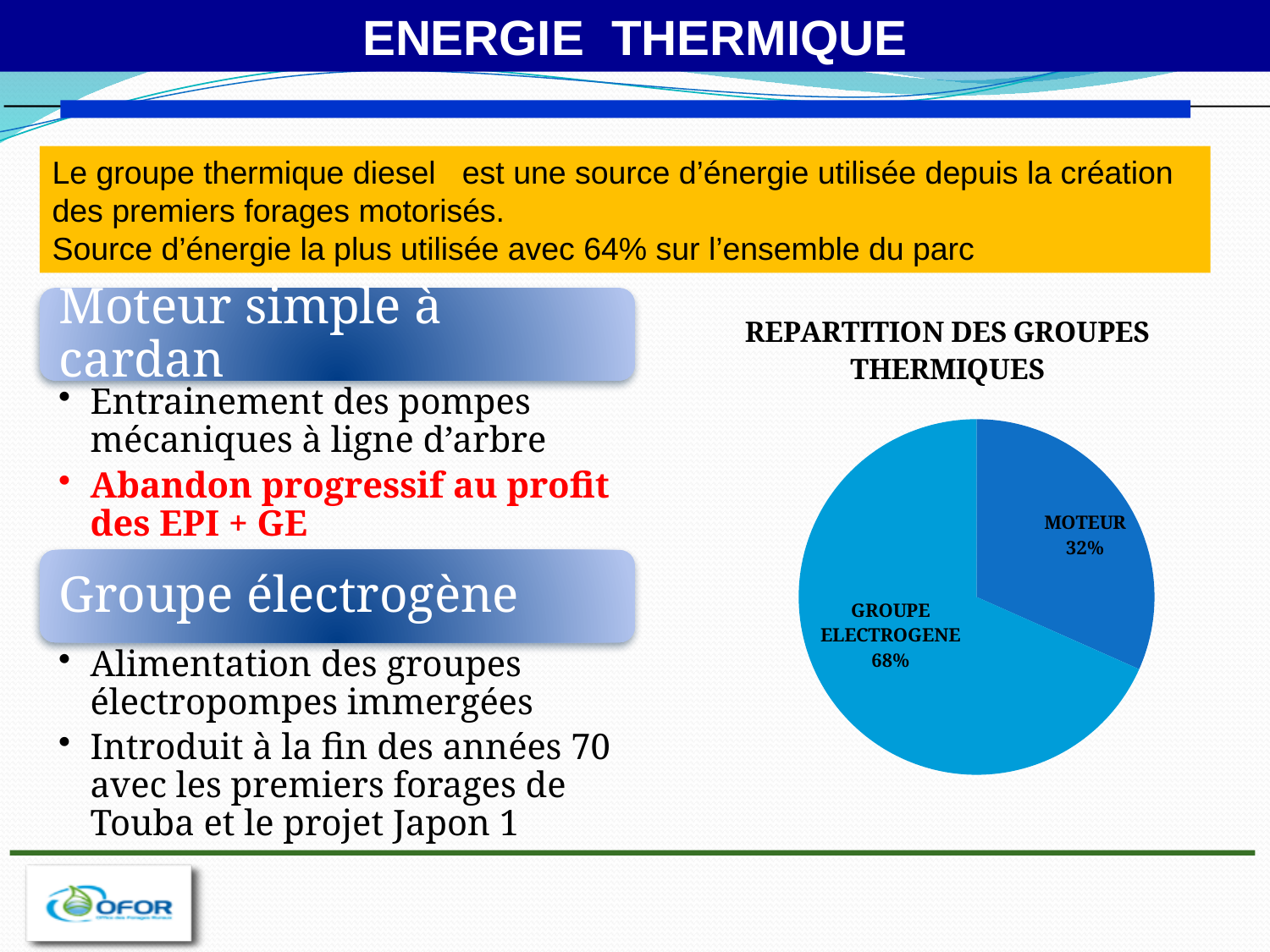

ENERGIE  THERMIQUE
Le groupe thermique diesel   est une source d’énergie utilisée depuis la création des premiers forages motorisés.
Source d’énergie la plus utilisée avec 64% sur l’ensemble du parc
Moteur simple à cardan
Entrainement des pompes mécaniques à ligne d’arbre
Abandon progressif au profit des EPI + GE
Groupe électrogène
Alimentation des groupes électropompes immergées
Introduit à la fin des années 70 avec les premiers forages de Touba et le projet Japon 1

### Chart: REPARTITION DES GROUPES THERMIQUES

| Category |  |
|---|---|
| MOTEUR | 315.0 |
| GROUPE ELECTROGENE | 680.0 |